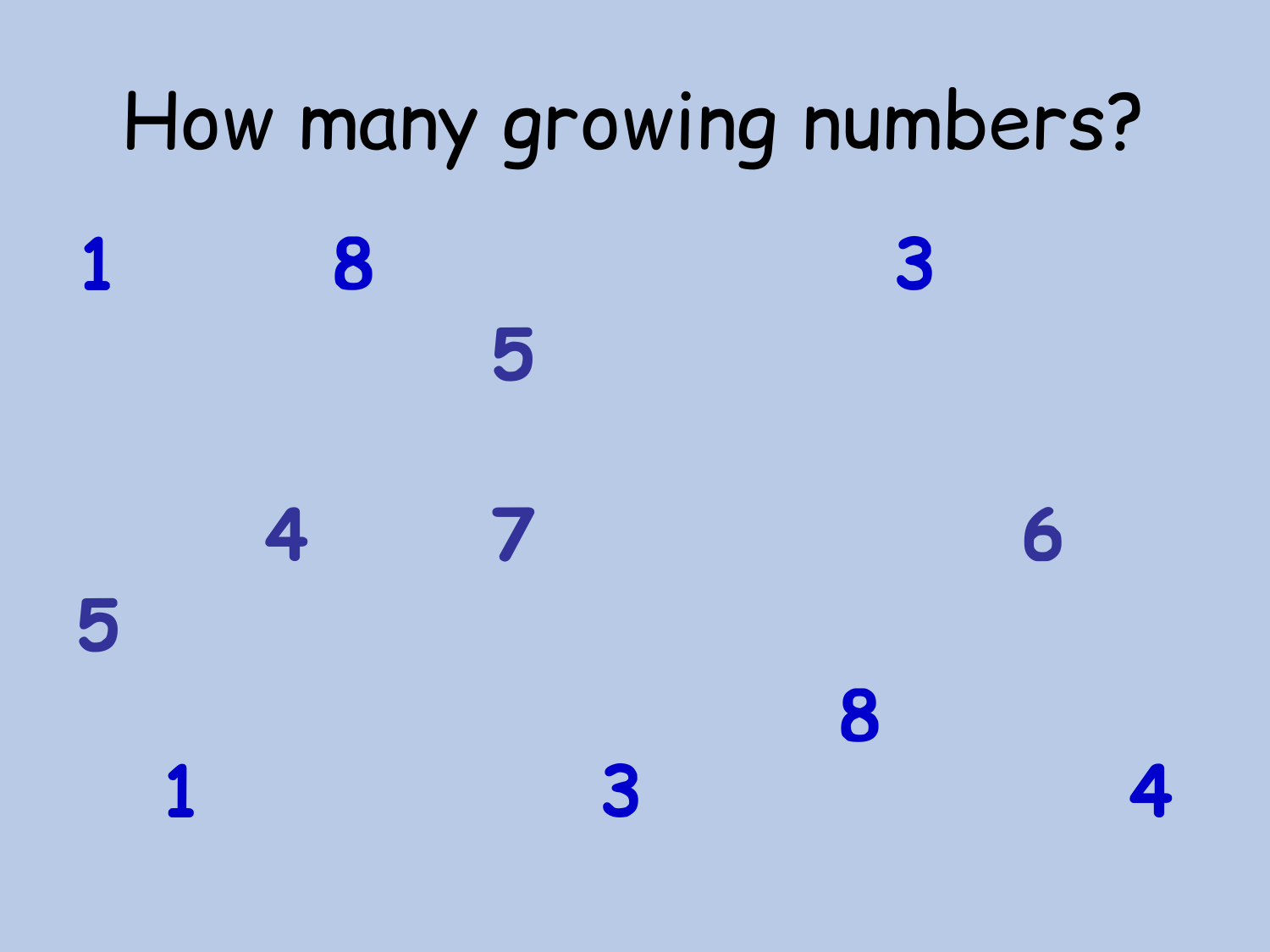

# How many growing numbers?
1       8                 3
5

  4      7                6
5
                         8         1             3                4